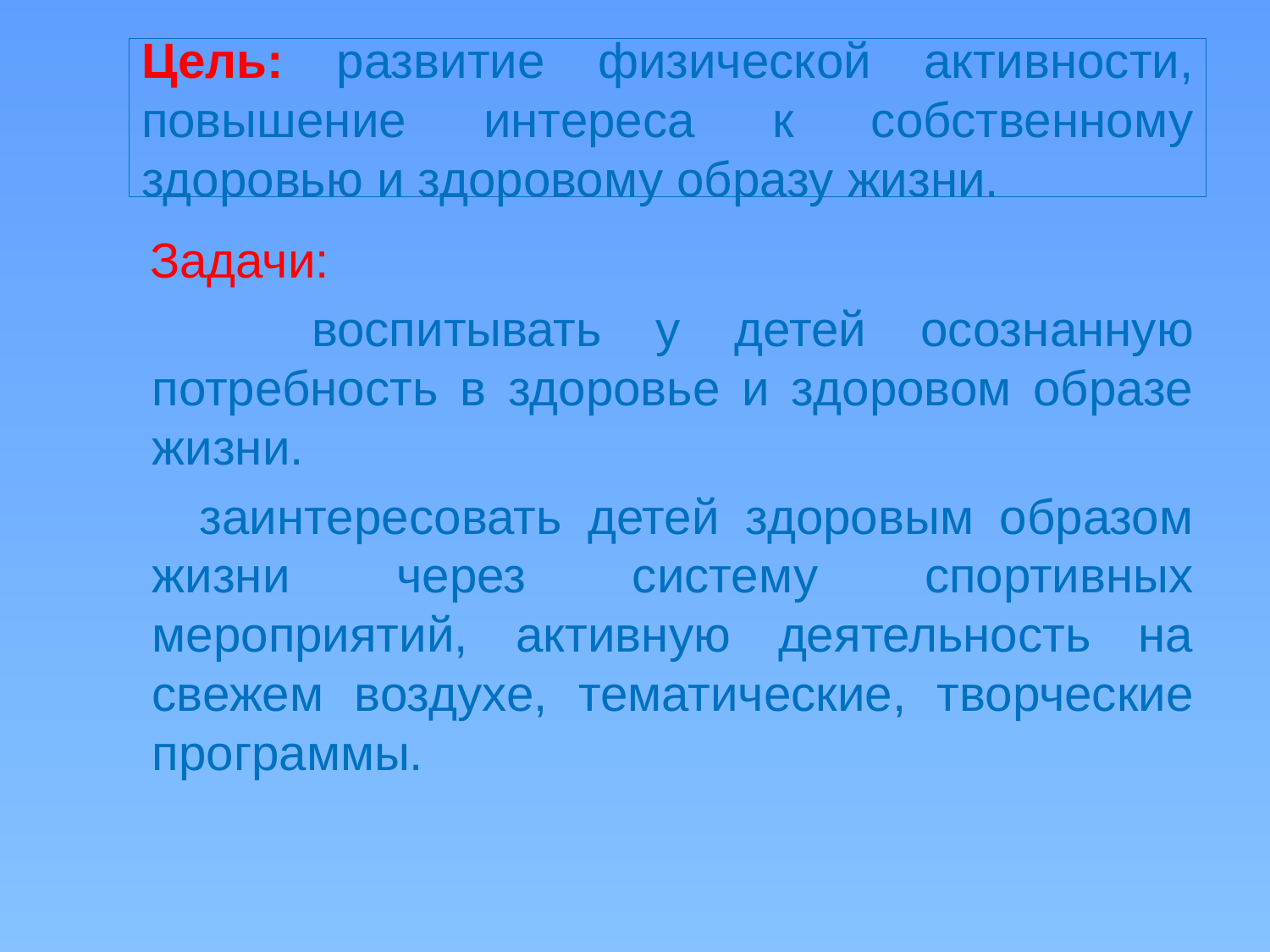

# Цель: развитие физической активности, повышение интереса к собственному здоровью и здоровому образу жизни.
    Задачи:
    воспитывать у детей осознанную потребность в здоровье и здоровом образе жизни.
    заинтересовать детей здоровым образом жизни через систему спортивных мероприятий, активную деятельность на свежем воздухе, тематические, творческие программы.